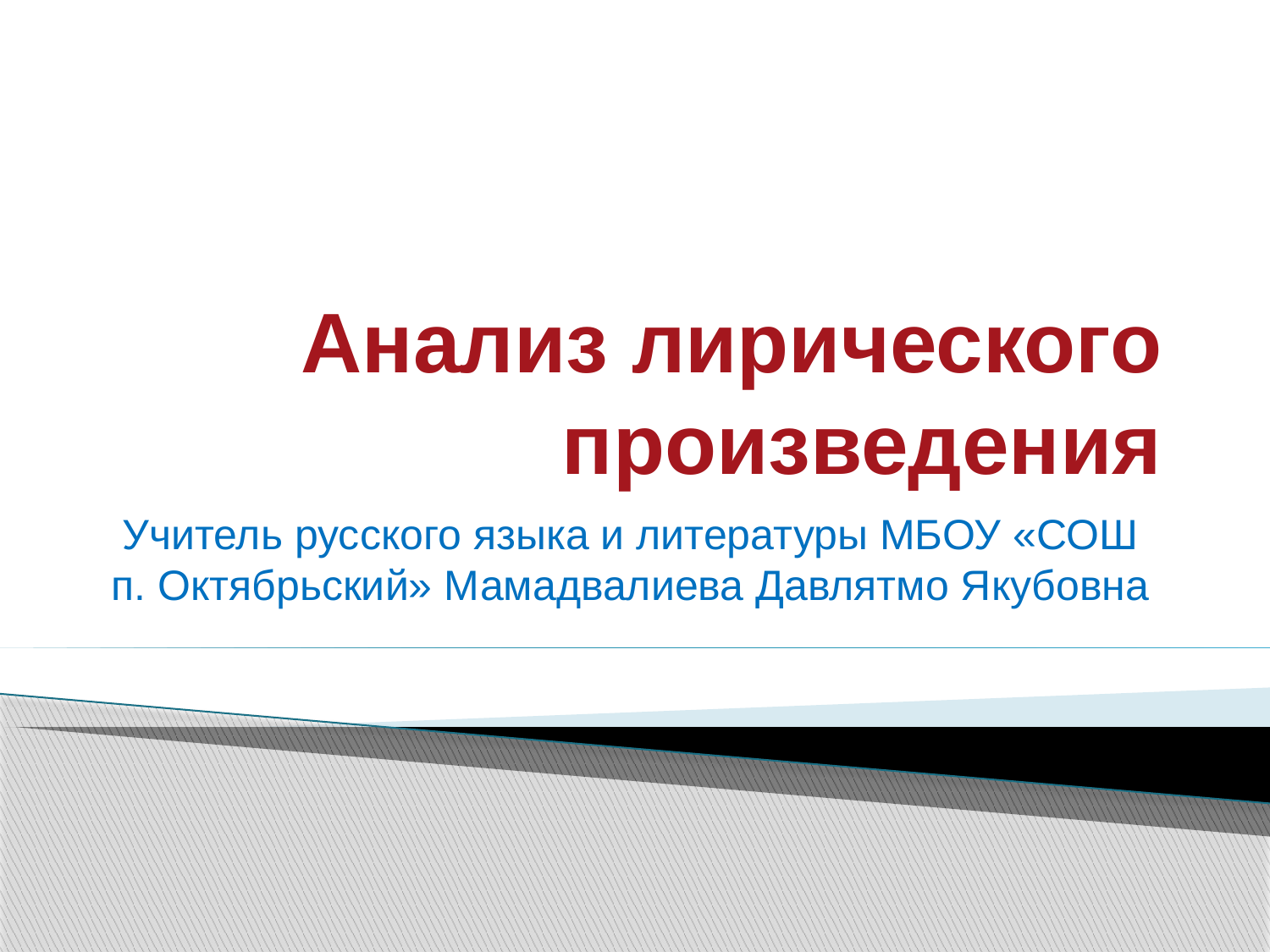

# Анализ лирического произведения
Учитель русского языка и литературы МБОУ «СОШ п. Октябрьский» Мамадвалиева Давлятмо Якубовна